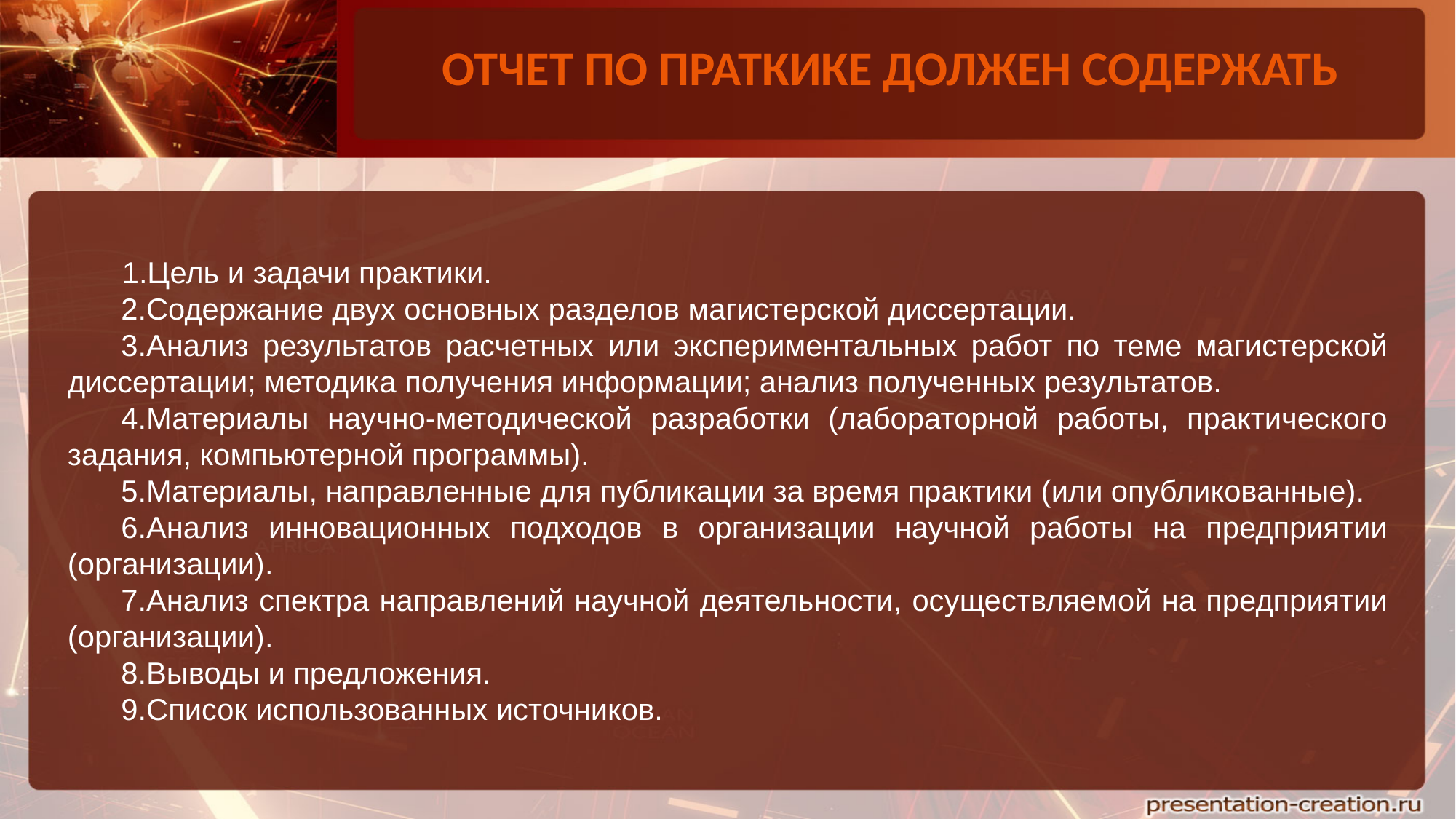

ОТЧЕТ ПО ПРАТКИКЕ ДОЛЖЕН СОДЕРЖАТЬ
1.Цель и задачи практики.
2.Содержание двух основных разделов магистерской диссертации.
3.Анализ результатов расчетных или экспериментальных работ по теме магистерской диссертации; методика получения информации; анализ полученных результатов.
4.Материалы научно-методической разработки (лабораторной работы, практического задания, компьютерной программы).
5.Материалы, направленные для публикации за время практики (или опубликованные).
6.Анализ инновационных подходов в организации научной работы на предприятии (организации).
7.Анализ спектра направлений научной деятельности, осуществляемой на предприятии (организации).
8.Выводы и предложения.
9.Список использованных источников.